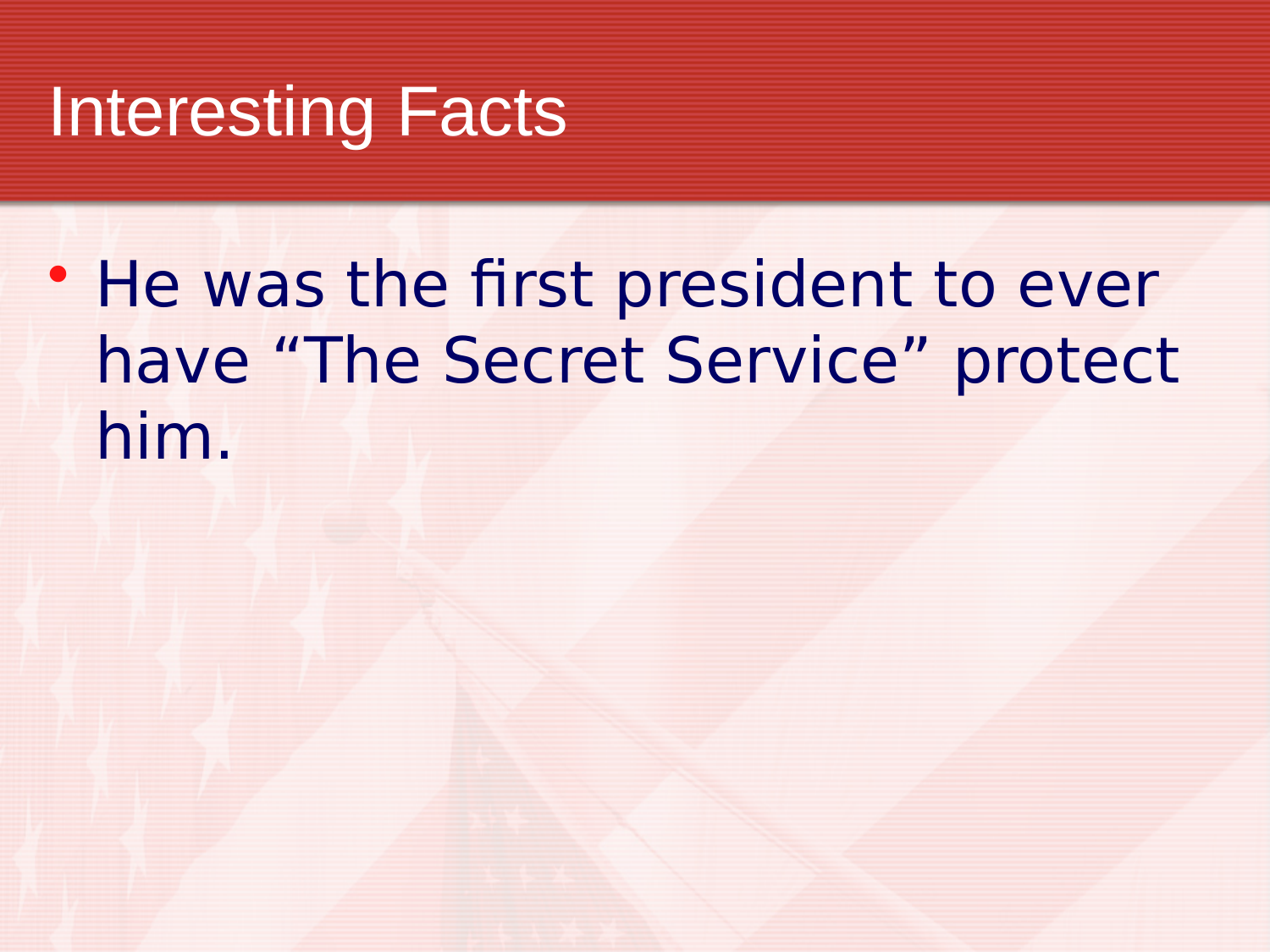

# Interesting Facts
He was the first president to ever have “The Secret Service” protect him.